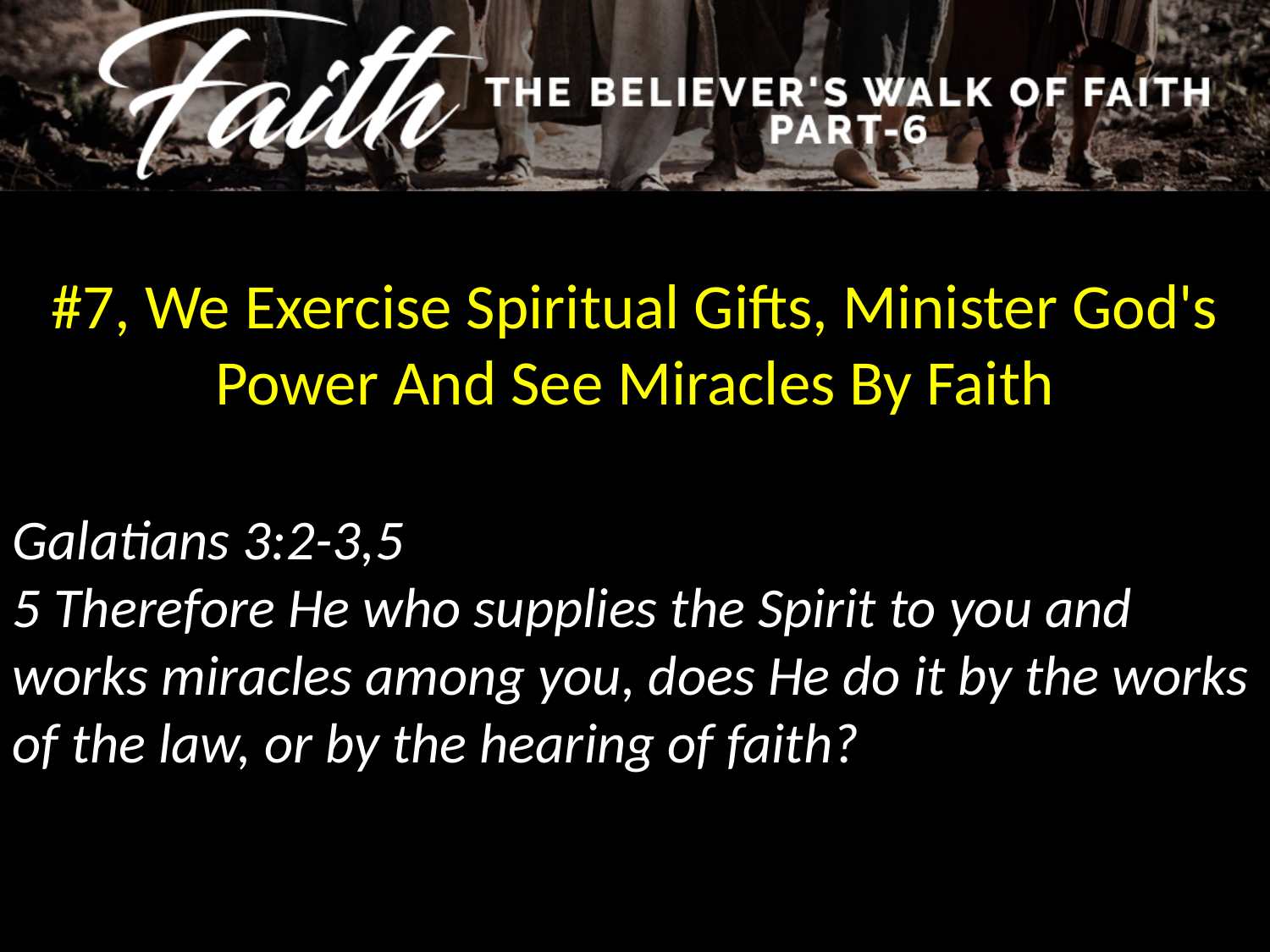

#7, We Exercise Spiritual Gifts, Minister God's Power And See Miracles By Faith
Galatians 3:2-3,5
5 Therefore He who supplies the Spirit to you and works miracles among you, does He do it by the works of the law, or by the hearing of faith?